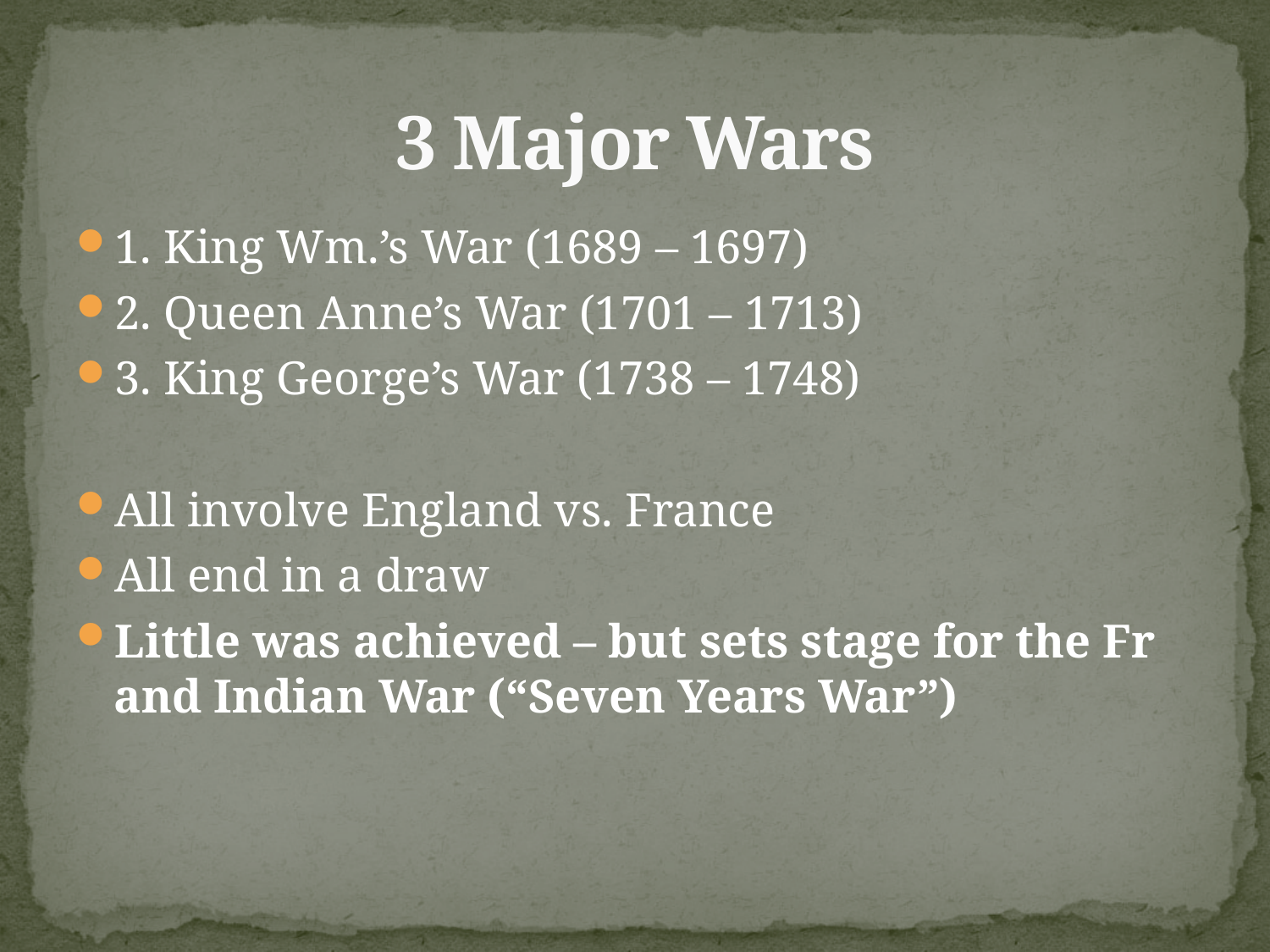

# 3 Major Wars
1. King Wm.’s War (1689 – 1697)
2. Queen Anne’s War (1701 – 1713)
3. King George’s War (1738 – 1748)

All involve England vs. France
All end in a draw
Little was achieved – but sets stage for the Fr and Indian War (“Seven Years War”)